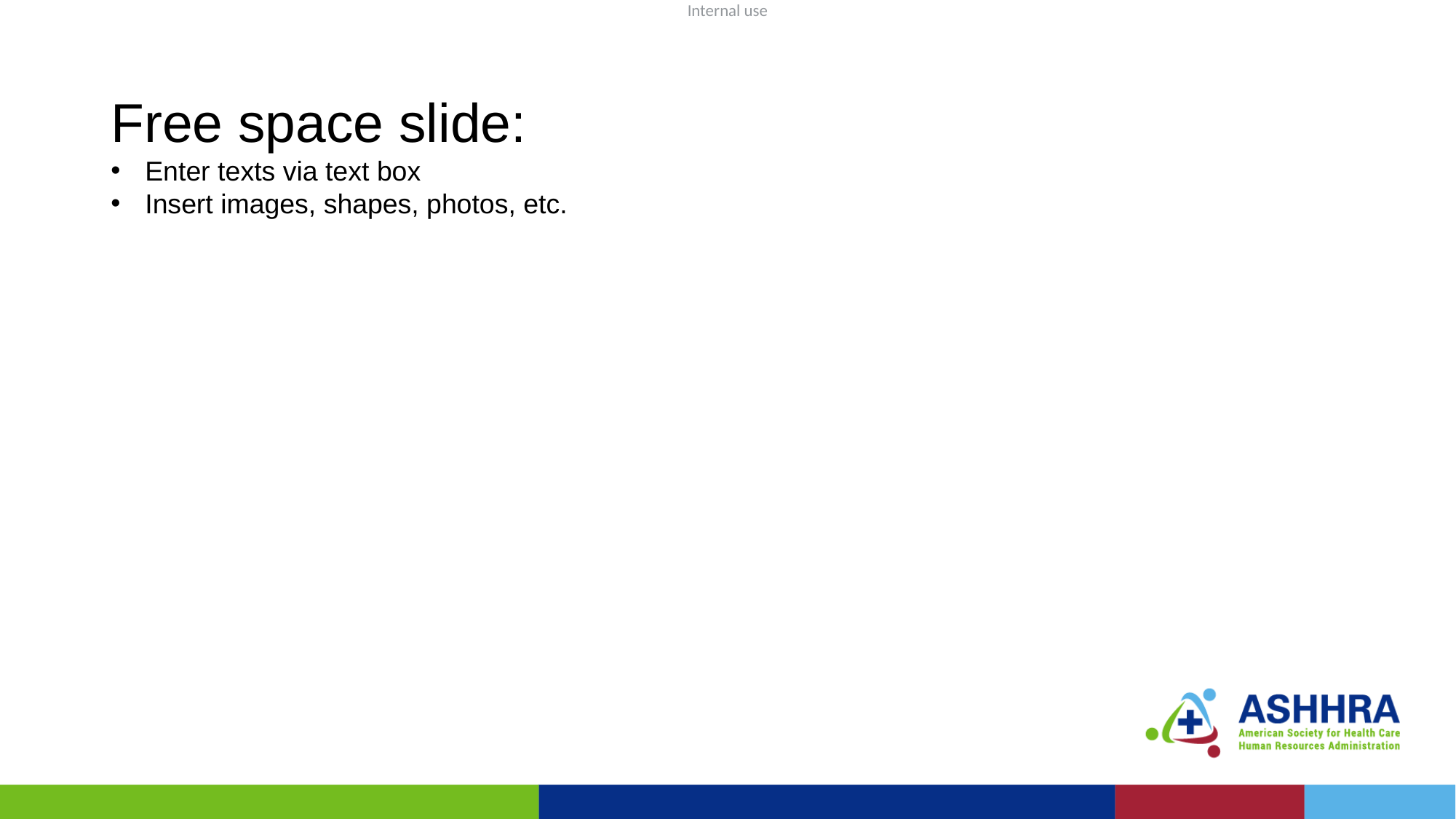

Free space slide:
Enter texts via text box
Insert images, shapes, photos, etc.